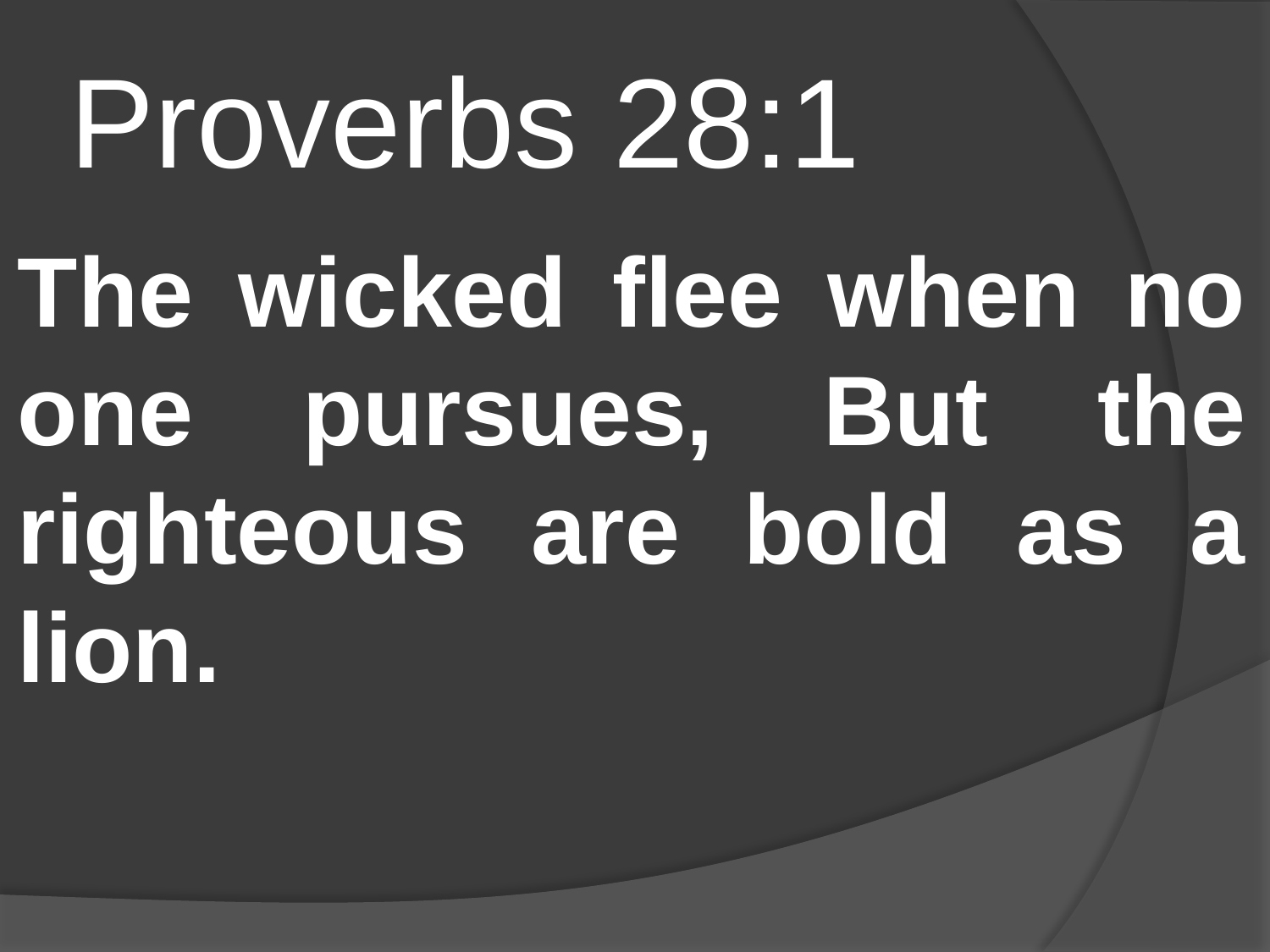

# Proverbs 28:1
The wicked flee when no one pursues, But the righteous are bold as a lion.